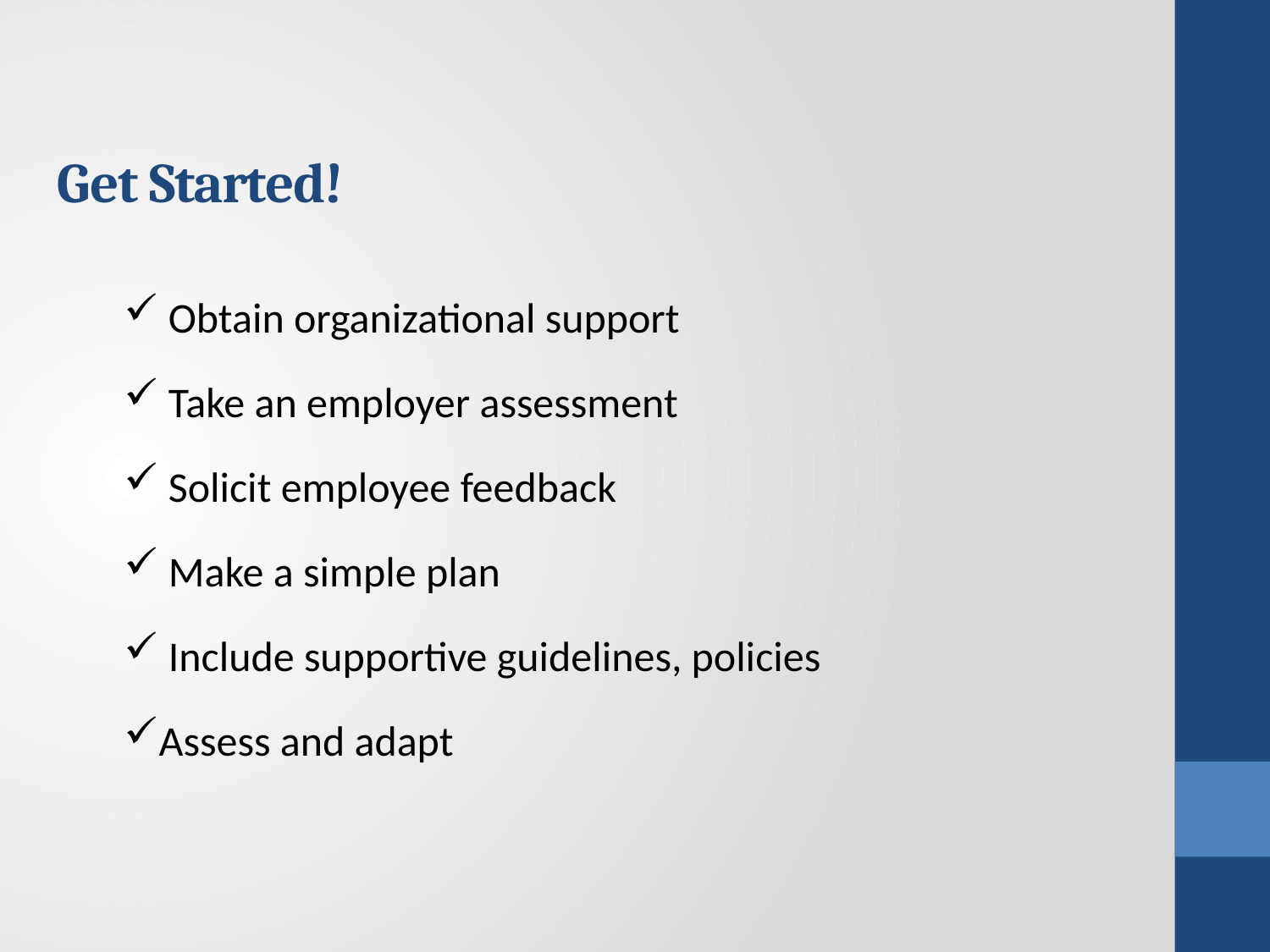

# Get Started!
 Obtain organizational support
 Take an employer assessment
 Solicit employee feedback
 Make a simple plan
 Include supportive guidelines, policies
Assess and adapt